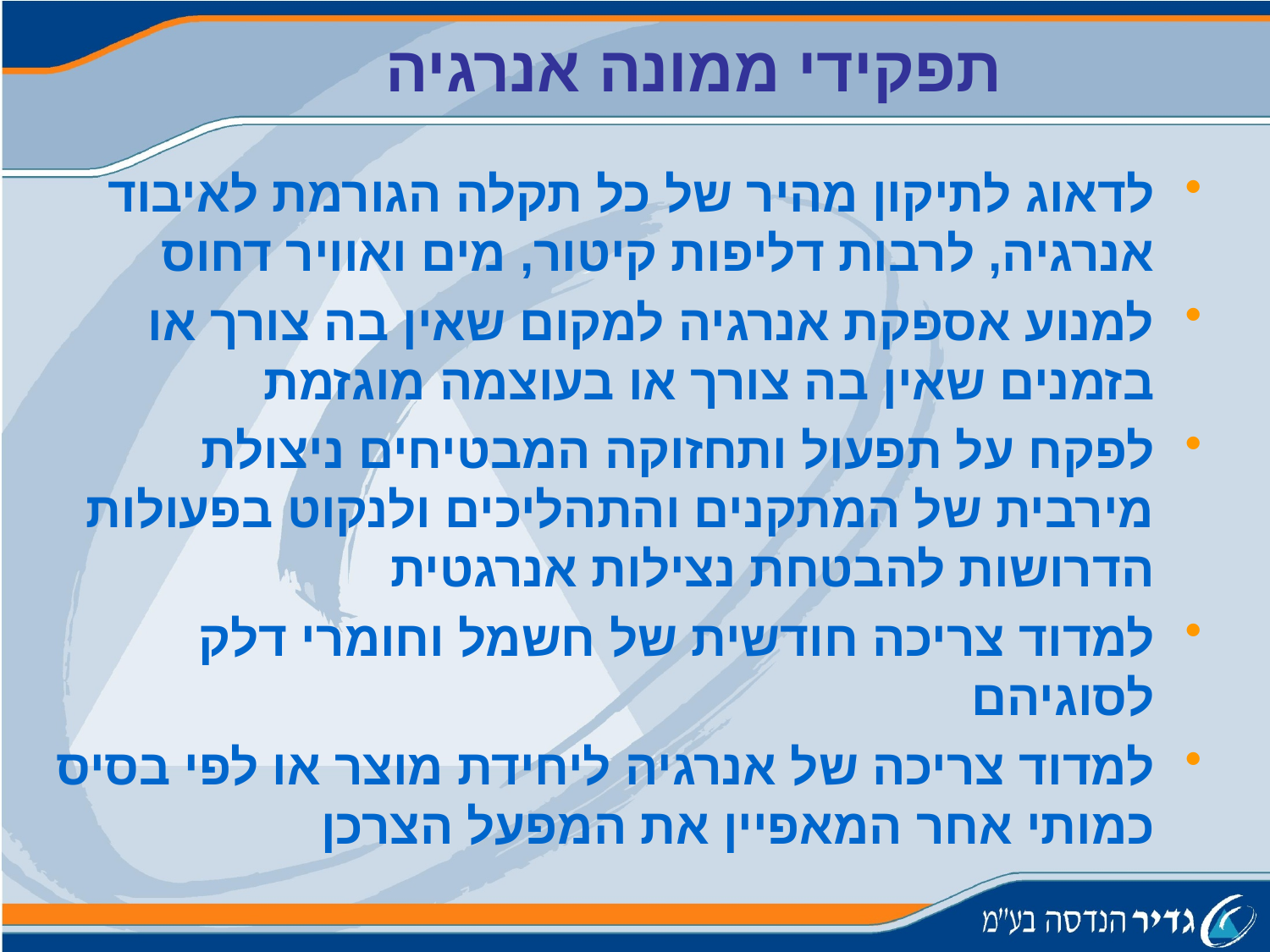

תפקידי ממונה אנרגיה
לדאוג לתיקון מהיר של כל תקלה הגורמת לאיבוד אנרגיה, לרבות דליפות קיטור, מים ואוויר דחוס
למנוע אספקת אנרגיה למקום שאין בה צורך או בזמנים שאין בה צורך או בעוצמה מוגזמת
לפקח על תפעול ותחזוקה המבטיחים ניצולת מירבית של המתקנים והתהליכים ולנקוט בפעולות הדרושות להבטחת נצילות אנרגטית
למדוד צריכה חודשית של חשמל וחומרי דלק לסוגיהם
למדוד צריכה של אנרגיה ליחידת מוצר או לפי בסיס כמותי אחר המאפיין את המפעל הצרכן